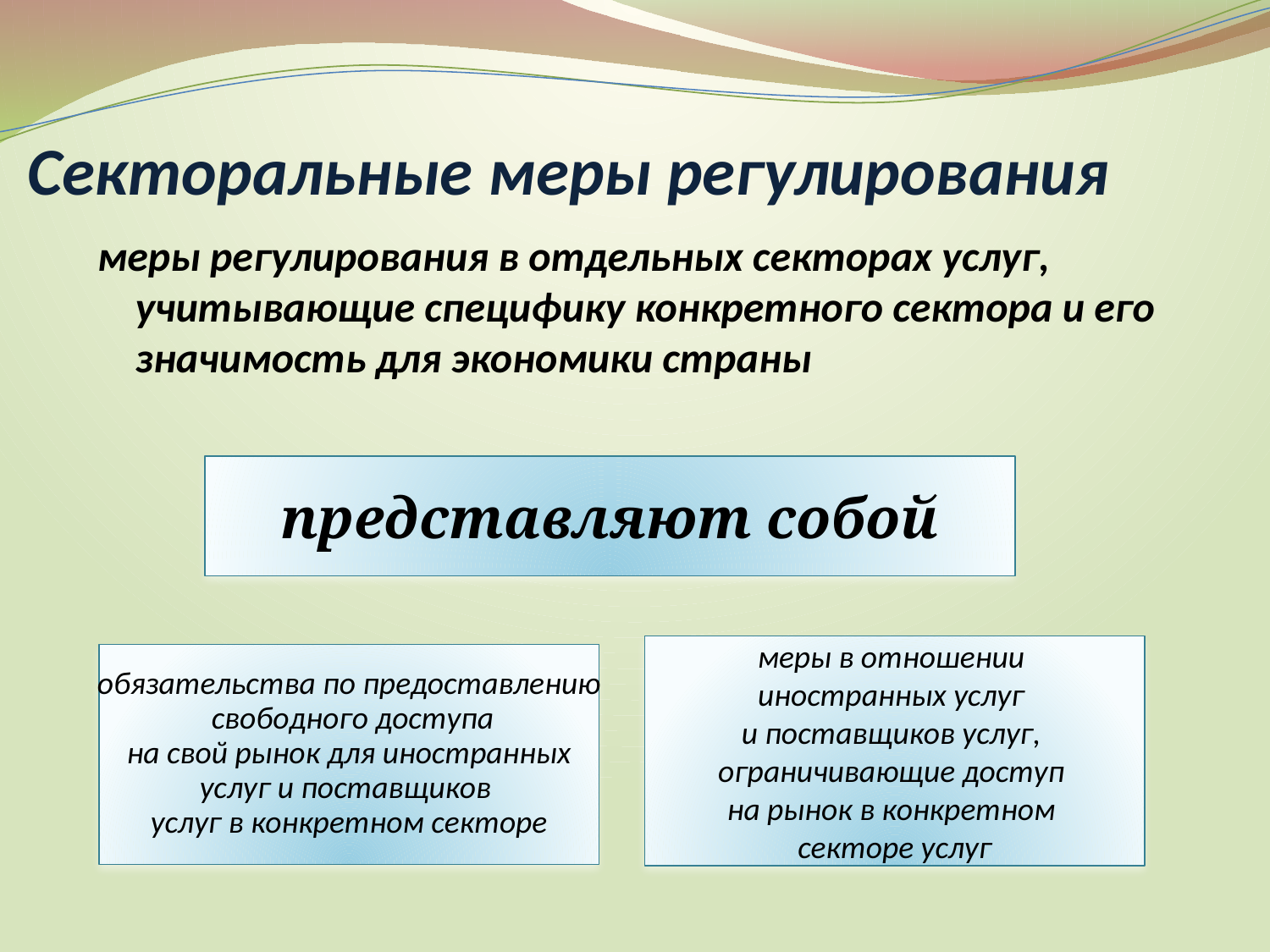

# Секторальные меры регулирования
меры регулирования в отдельных секторах услуг, учитывающие специфику конкретного сектора и его значимость для экономики страны

представляют собой
меры в отношении
иностранных услуг
и поставщиков услуг,
ограничивающие доступ
на рынок в конкретном
секторе услуг
обязательства по предоставлению
 свободного доступа
 на свой рынок для иностранных
услуг и поставщиков
услуг в конкретном секторе